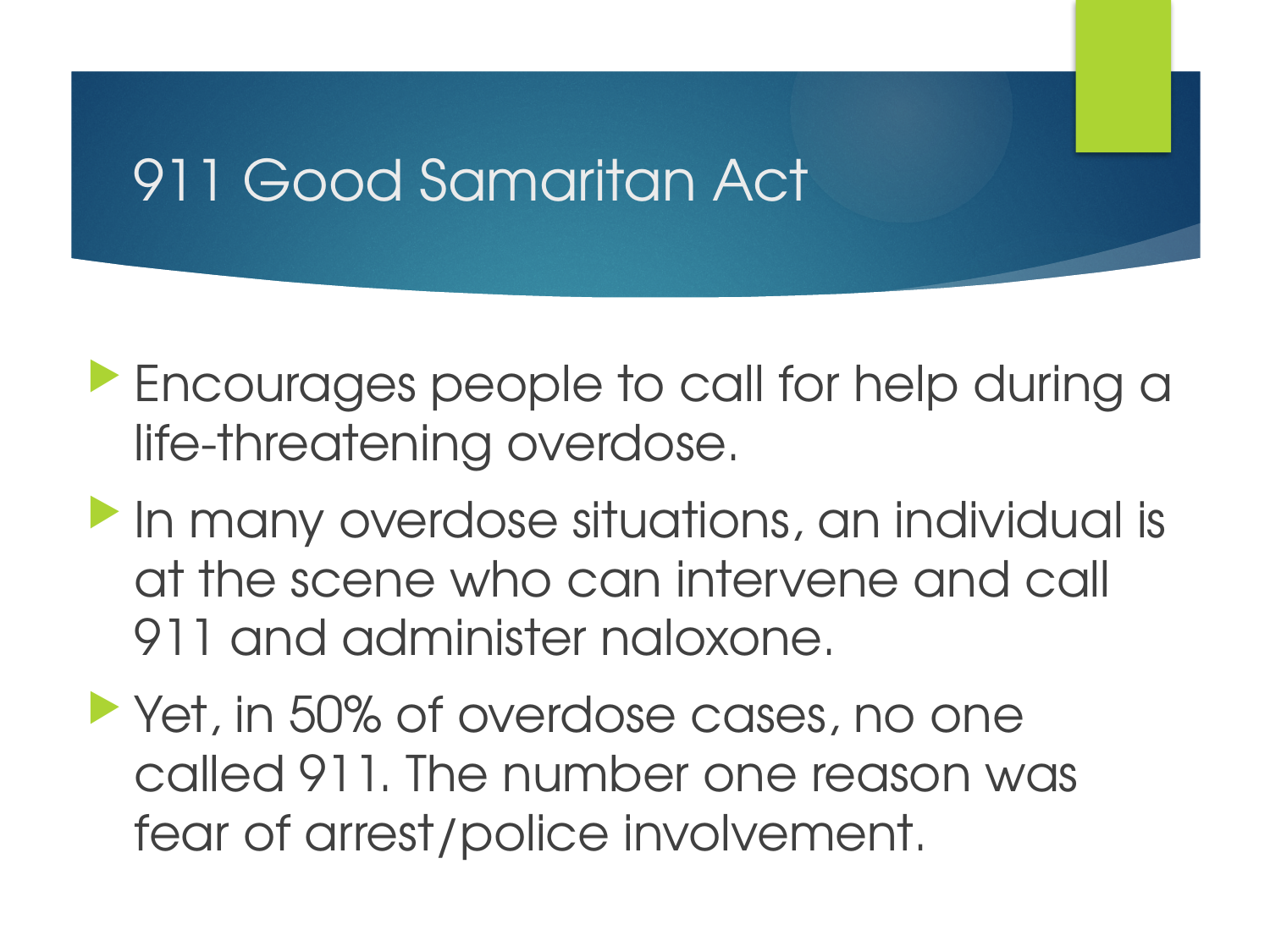

# 911 Good Samaritan Act
Encourages people to call for help during a life-threatening overdose.
In many overdose situations, an individual is at the scene who can intervene and call 911 and administer naloxone.
Yet, in 50% of overdose cases, no one called 911. The number one reason was fear of arrest/police involvement.